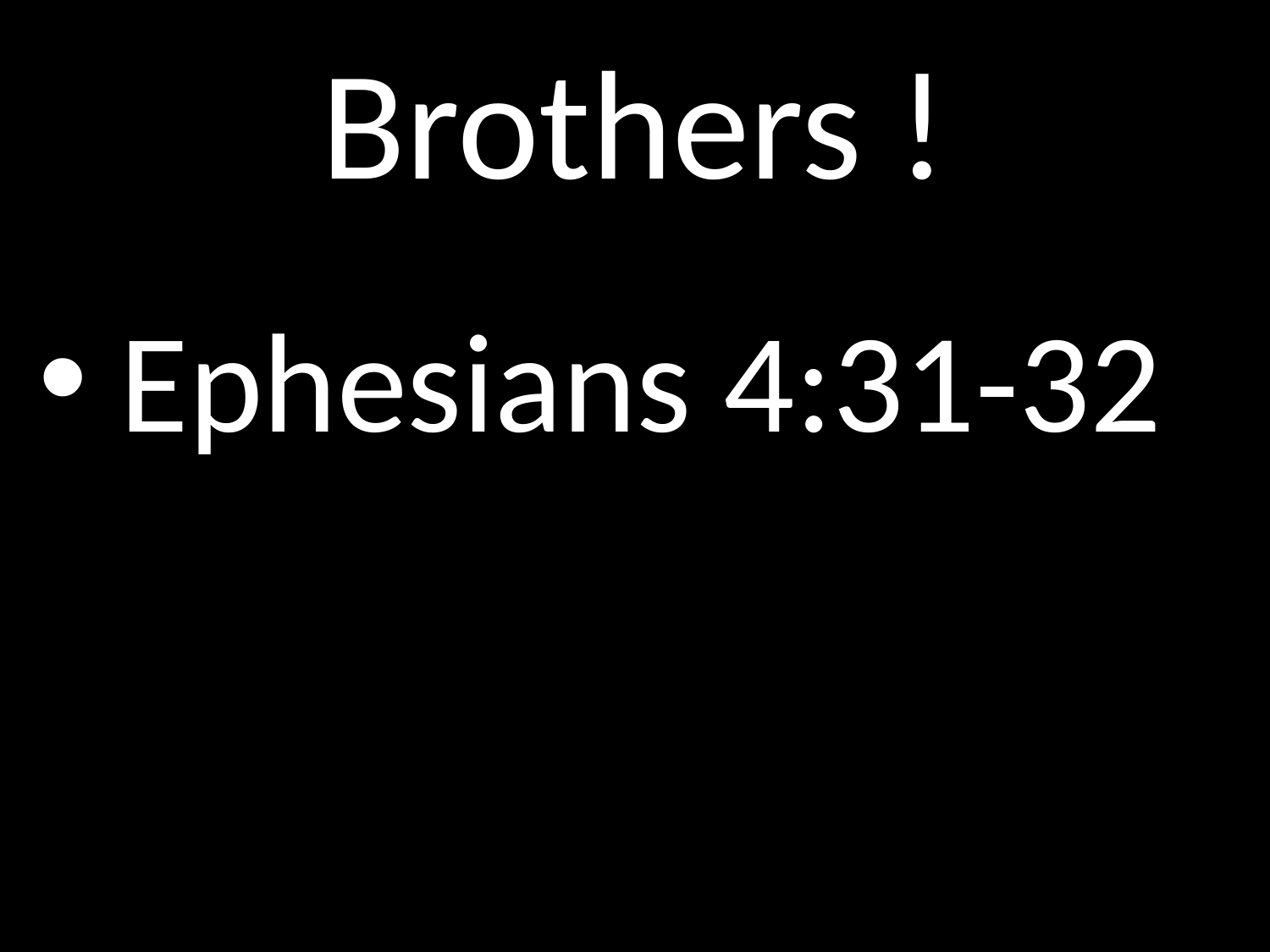

# Brothers !
GOD
 Ephesians 4:31-32
GOD